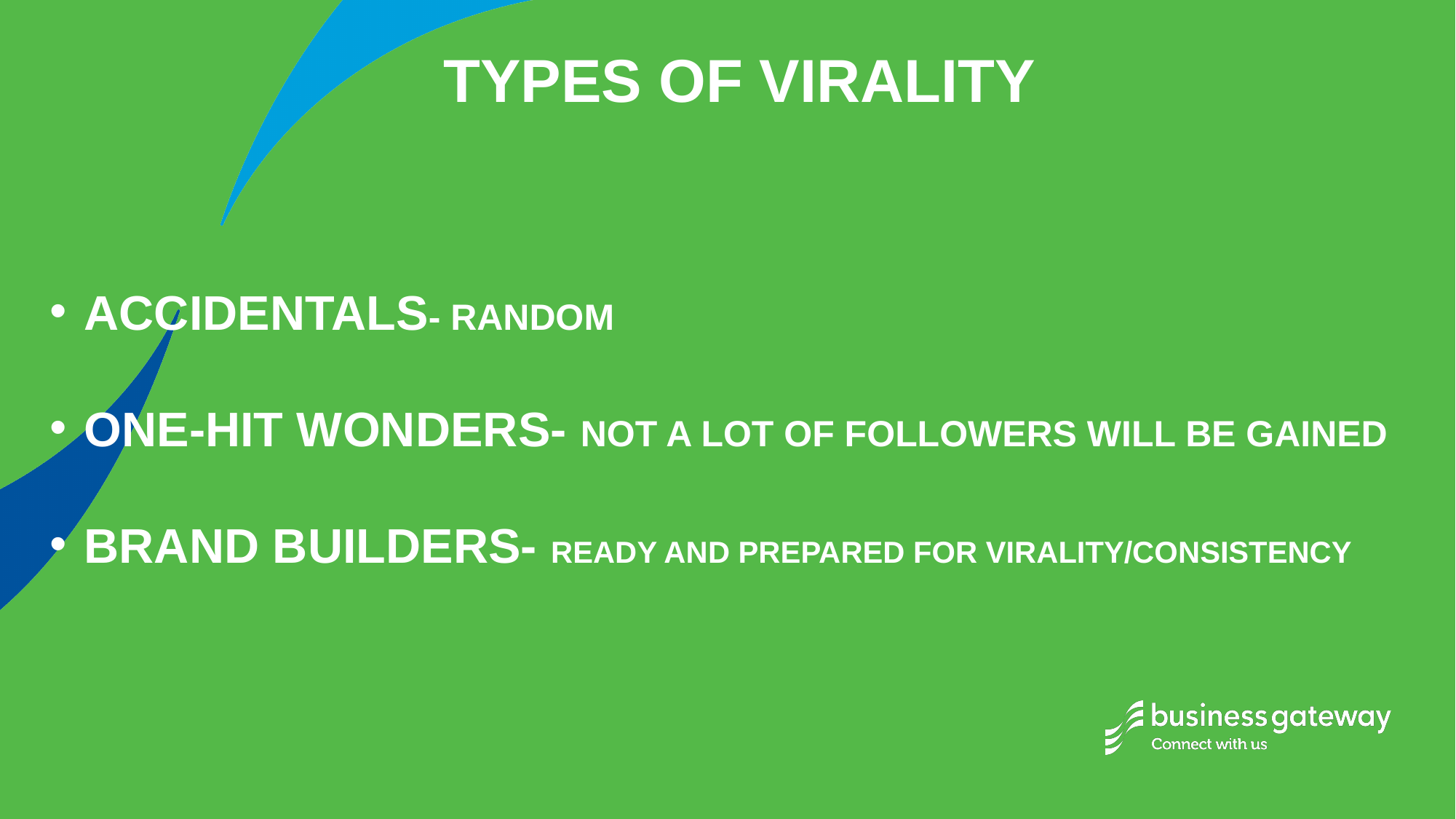

TYPES OF VIRALITY

ACCIDENTALS- RANDOM
ONE-HIT WONDERS- NOT A LOT OF FOLLOWERS WILL BE GAINED
BRAND BUILDERS- READY AND PREPARED FOR VIRALITY/CONSISTENCY